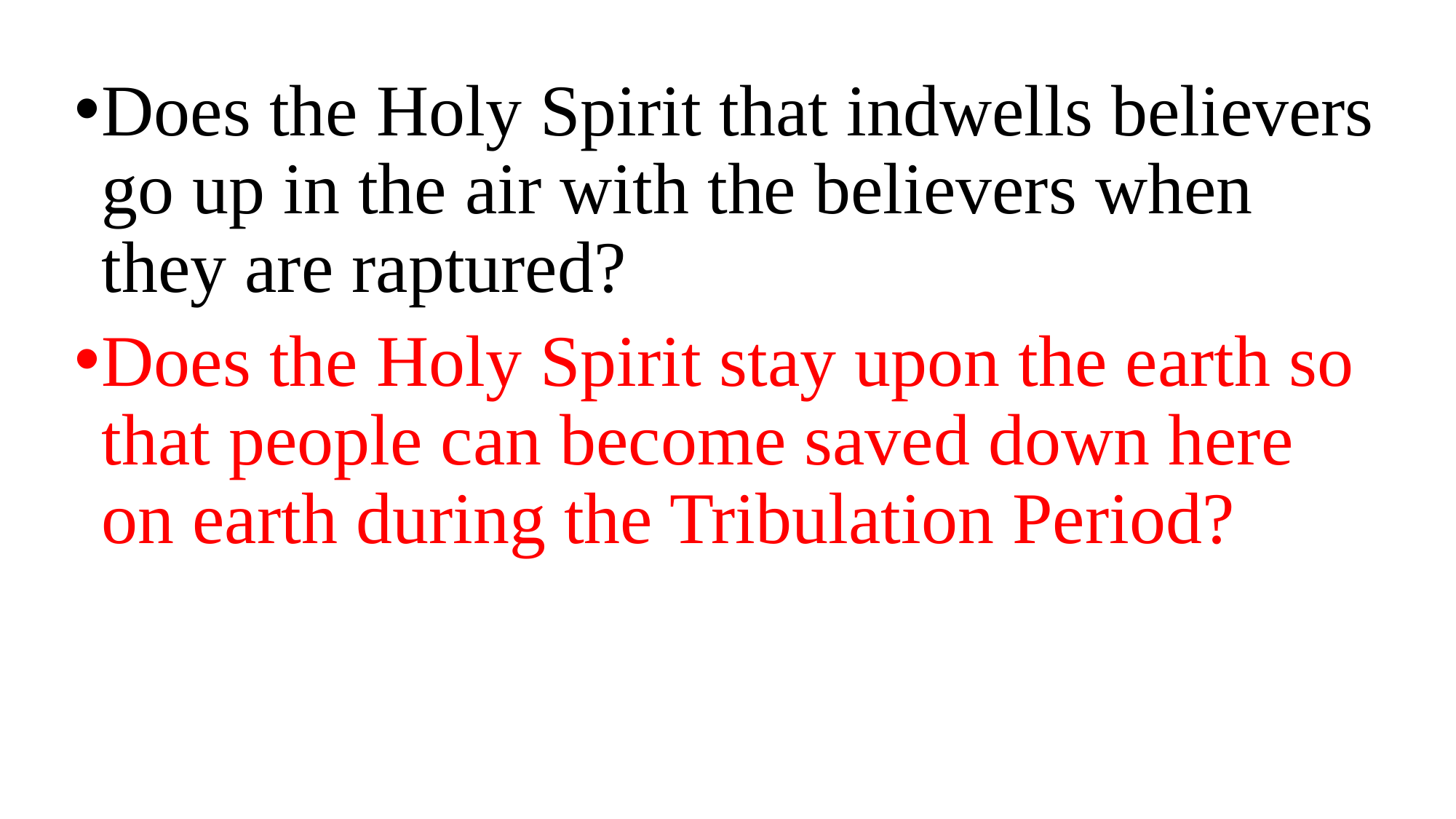

Does the Holy Spirit that indwells believers go up in the air with the believers when they are raptured?
Does the Holy Spirit stay upon the earth so that people can become saved down here on earth during the Tribulation Period?